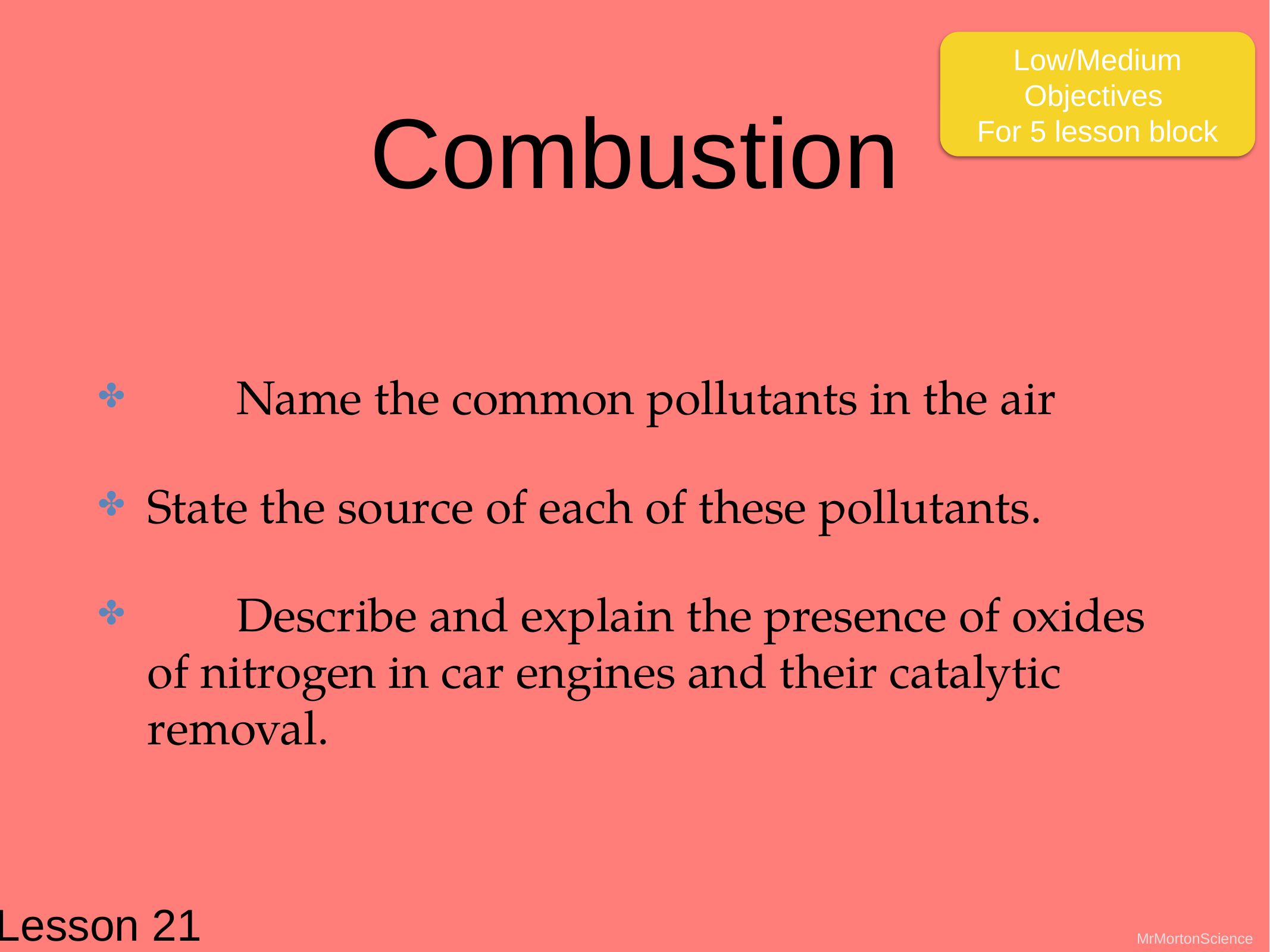

Low/Medium Objectives
For 5 lesson block
# Combustion
	Name the common pollutants in the air
State the source of each of these pollutants.
	Describe and explain the presence of oxides of nitrogen in car engines and their catalytic removal.
Lesson 21
MrMortonScience